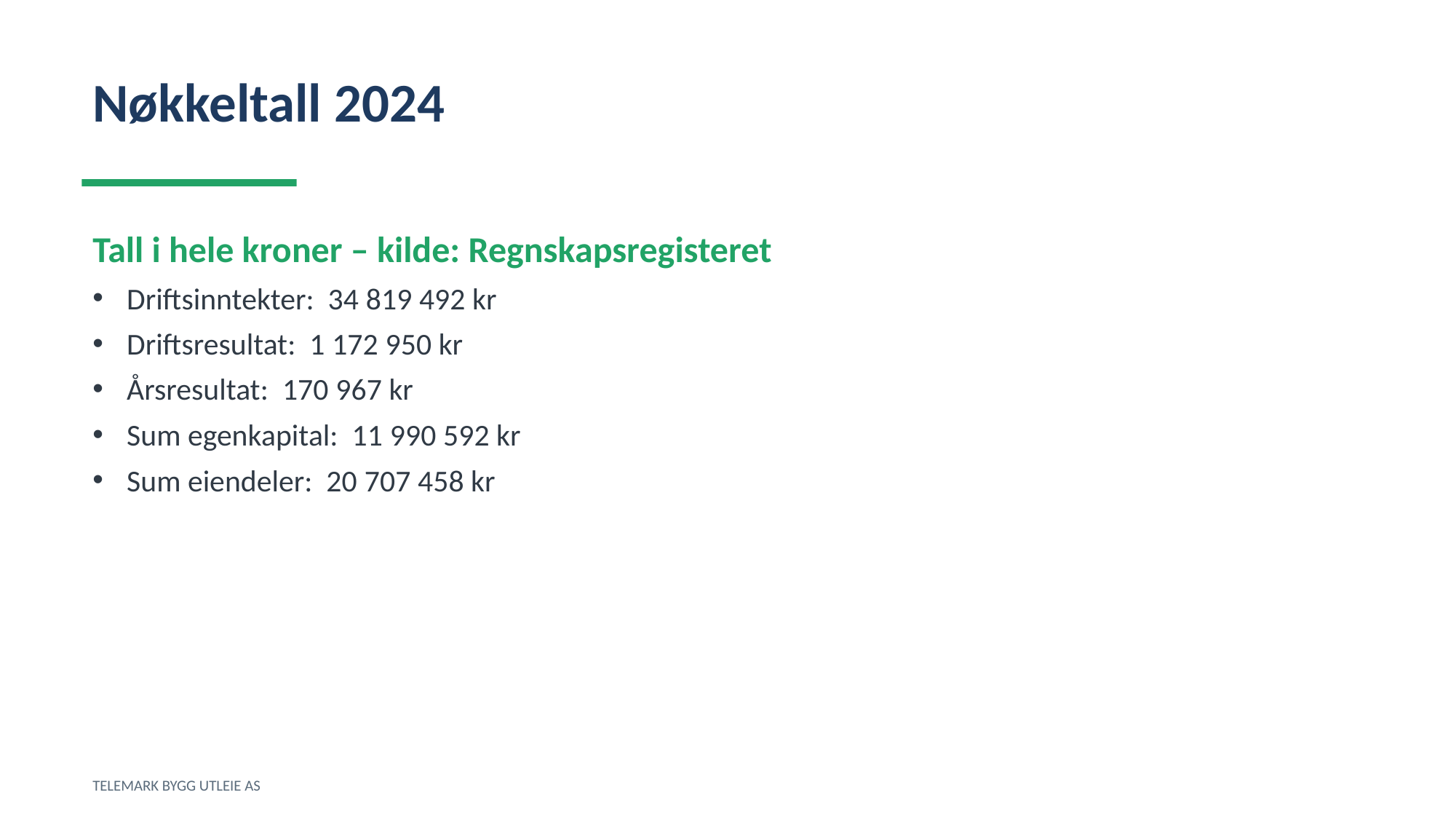

Nøkkeltall 2024

Tall i hele kroner – kilde: Regnskapsregisteret
Driftsinntekter:  34 819 492 kr
Driftsresultat:  1 172 950 kr
Årsresultat:  170 967 kr
Sum egenkapital:  11 990 592 kr
Sum eiendeler:  20 707 458 kr
TELEMARK BYGG UTLEIE AS